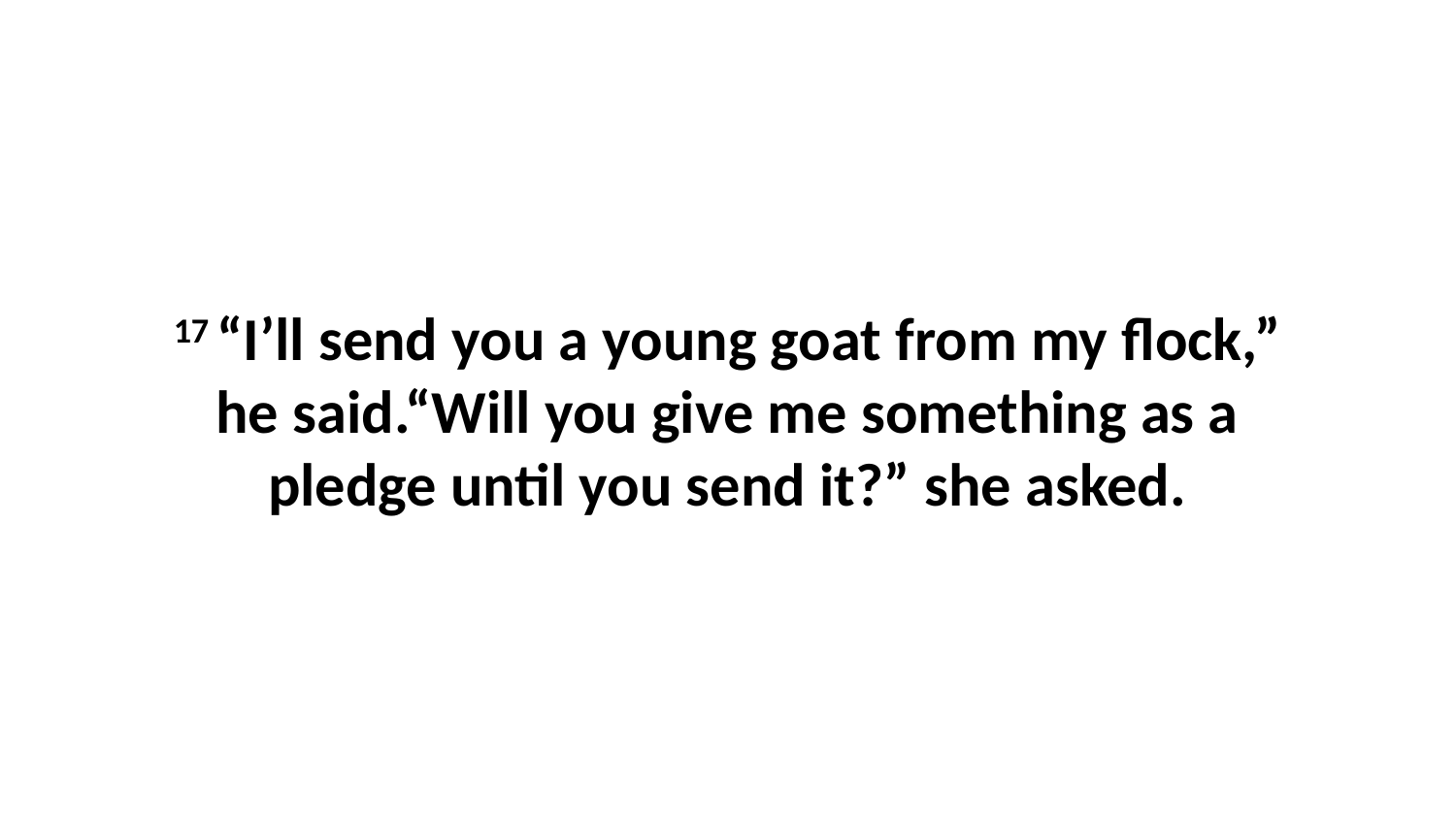

17 “I’ll send you a young goat from my flock,” he said.“Will you give me something as a pledge until you send it?” she asked.